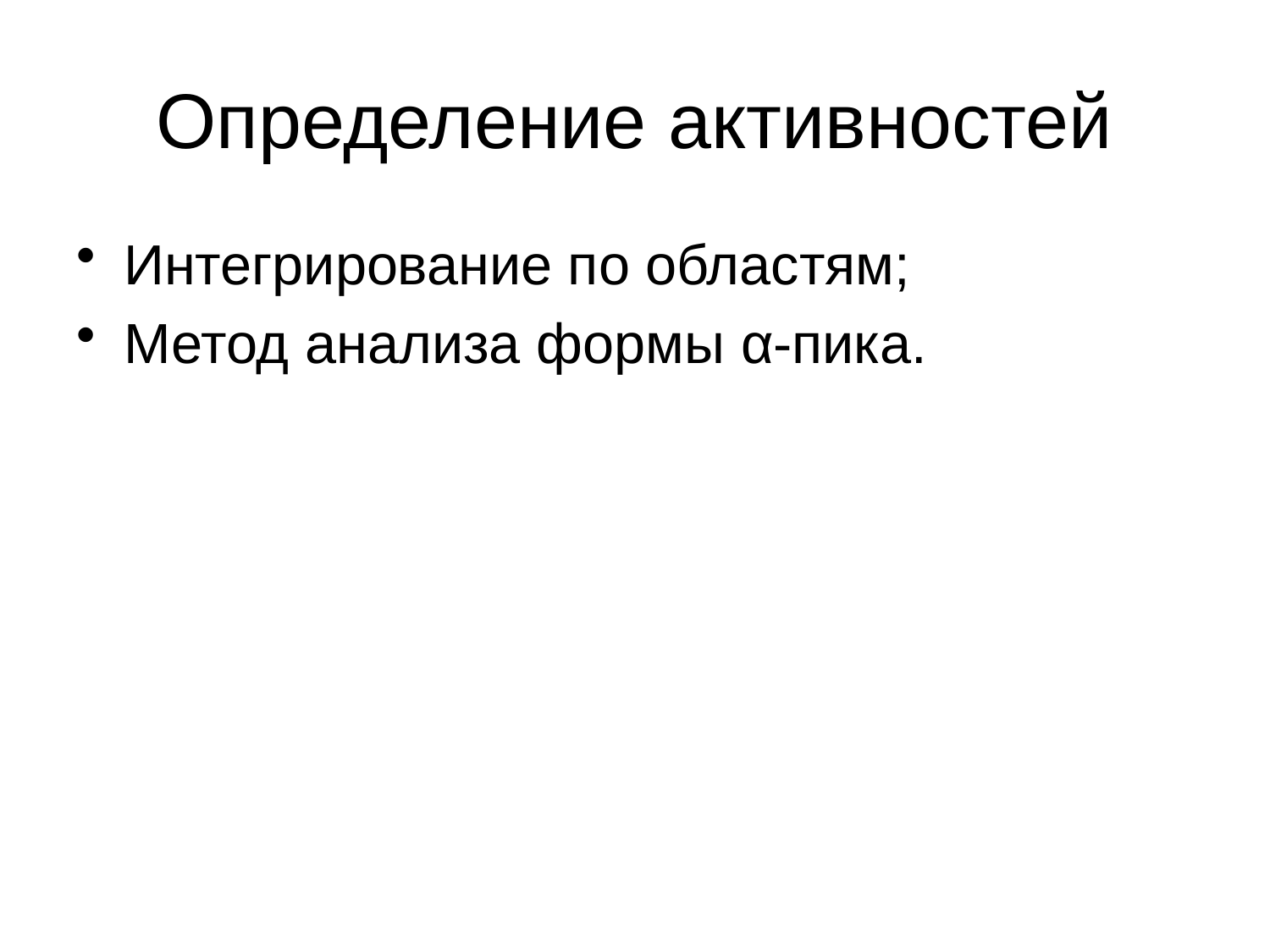

# Определение активностей
Интегрирование по областям;
Метод анализа формы α-пика.